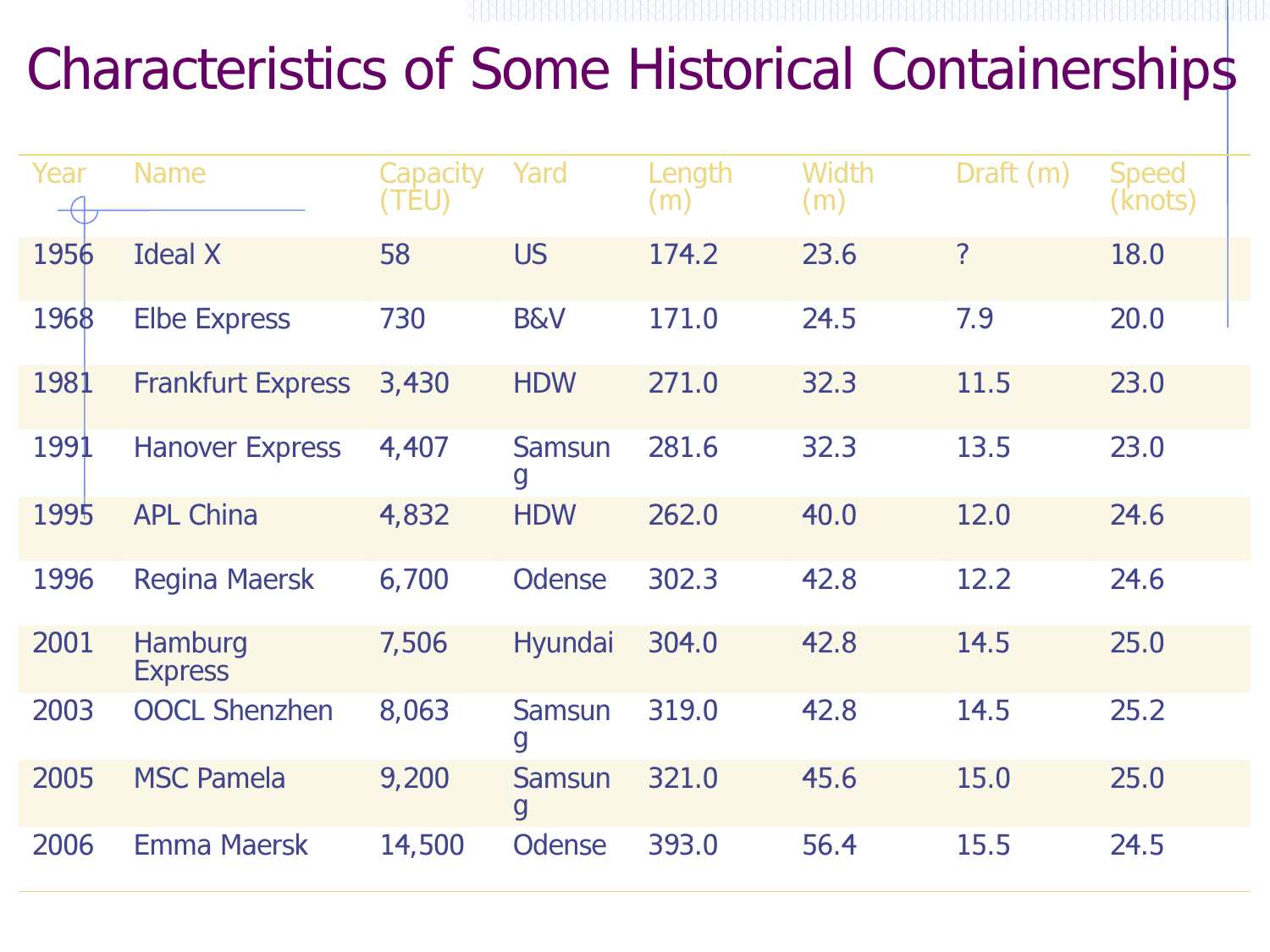

# Characteristics of Some Historical Containerships
| Year | Name | Capacity (TEU) | Yard | Length (m) | Width (m) | Draft (m) | Speed (knots) |
| --- | --- | --- | --- | --- | --- | --- | --- |
| 1956 | Ideal X | 58 | US | 174.2 | 23.6 | ? | 18.0 |
| 1968 | Elbe Express | 730 | B&V | 171.0 | 24.5 | 7.9 | 20.0 |
| 1981 | Frankfurt Express | 3,430 | HDW | 271.0 | 32.3 | 11.5 | 23.0 |
| 1991 | Hanover Express | 4,407 | Samsung | 281.6 | 32.3 | 13.5 | 23.0 |
| 1995 | APL China | 4,832 | HDW | 262.0 | 40.0 | 12.0 | 24.6 |
| 1996 | Regina Maersk | 6,700 | Odense | 302.3 | 42.8 | 12.2 | 24.6 |
| 2001 | Hamburg Express | 7,506 | Hyundai | 304.0 | 42.8 | 14.5 | 25.0 |
| 2003 | OOCL Shenzhen | 8,063 | Samsung | 319.0 | 42.8 | 14.5 | 25.2 |
| 2005 | MSC Pamela | 9,200 | Samsung | 321.0 | 45.6 | 15.0 | 25.0 |
| 2006 | Emma Maersk | 14,500 | Odense | 393.0 | 56.4 | 15.5 | 24.5 |